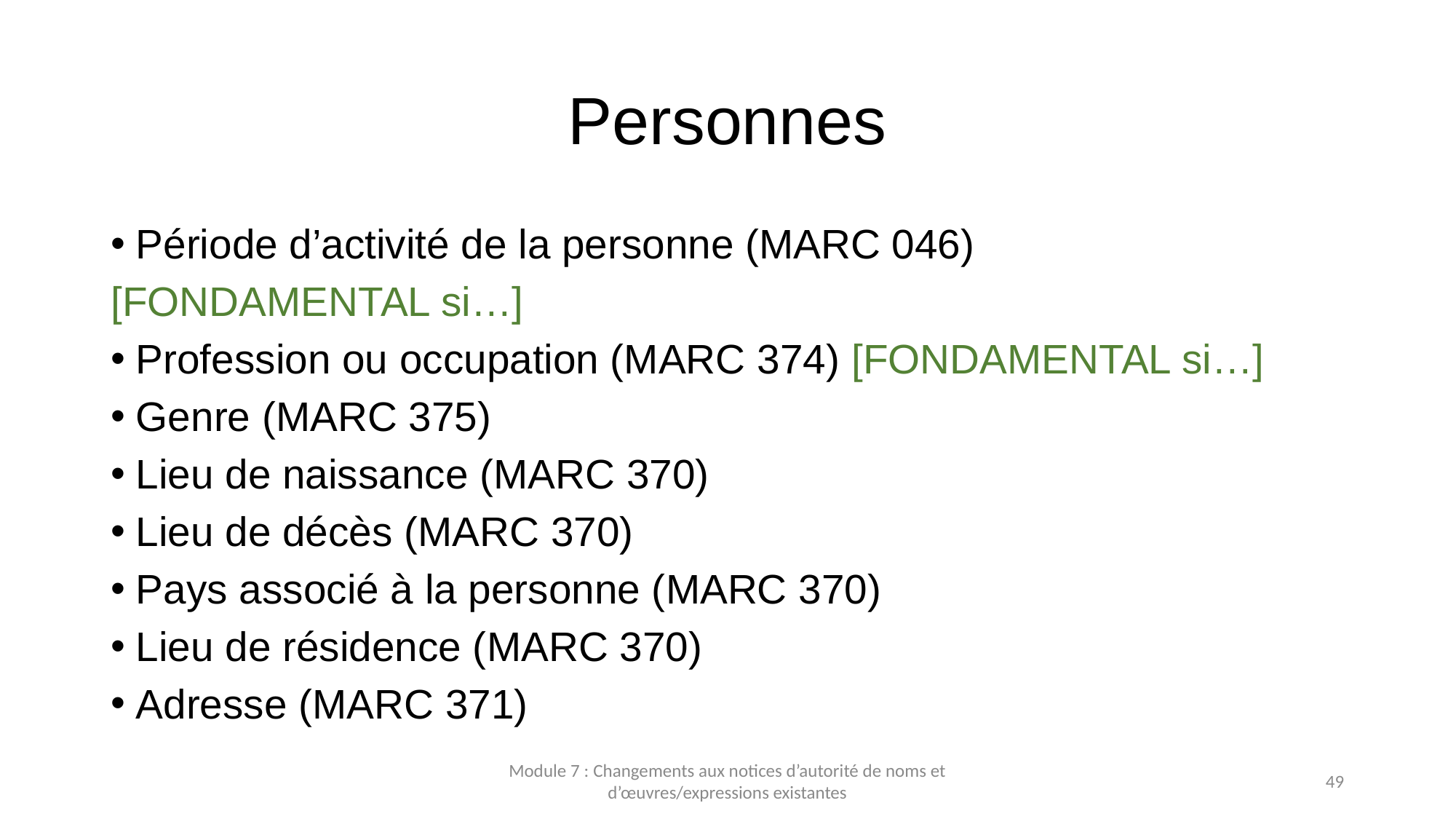

# Personnes
Période d’activité de la personne (MARC 046)
[FONDAMENTAL si…]
Profession ou occupation (MARC 374) [FONDAMENTAL si…]
Genre (MARC 375)
Lieu de naissance (MARC 370)
Lieu de décès (MARC 370)
Pays associé à la personne (MARC 370)
Lieu de résidence (MARC 370)
Adresse (MARC 371)
Module 7 : Changements aux notices d’autorité de noms et d’œuvres/expressions existantes
49